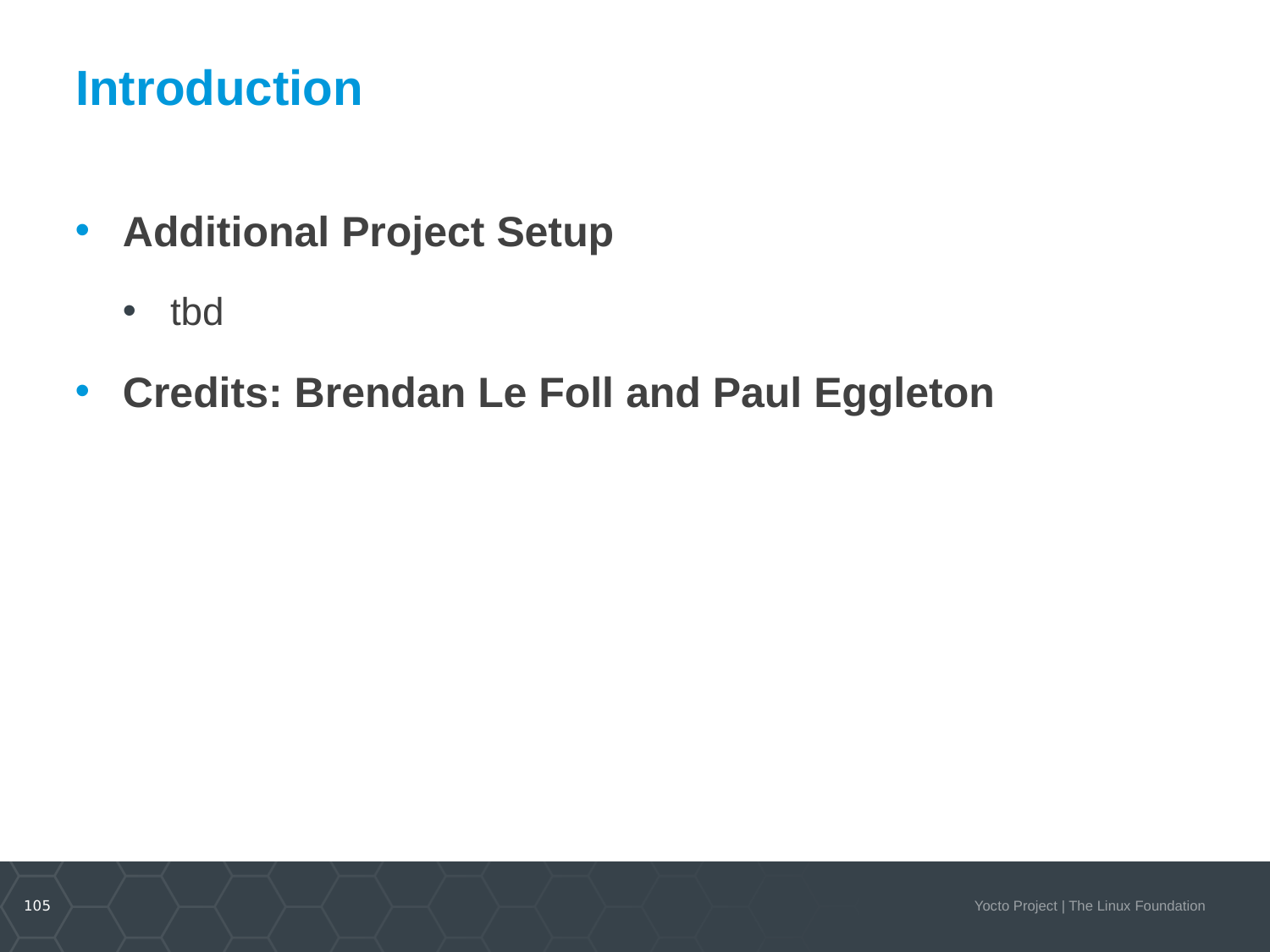

# Introduction
Additional Project Setup
tbd
Credits: Brendan Le Foll and Paul Eggleton